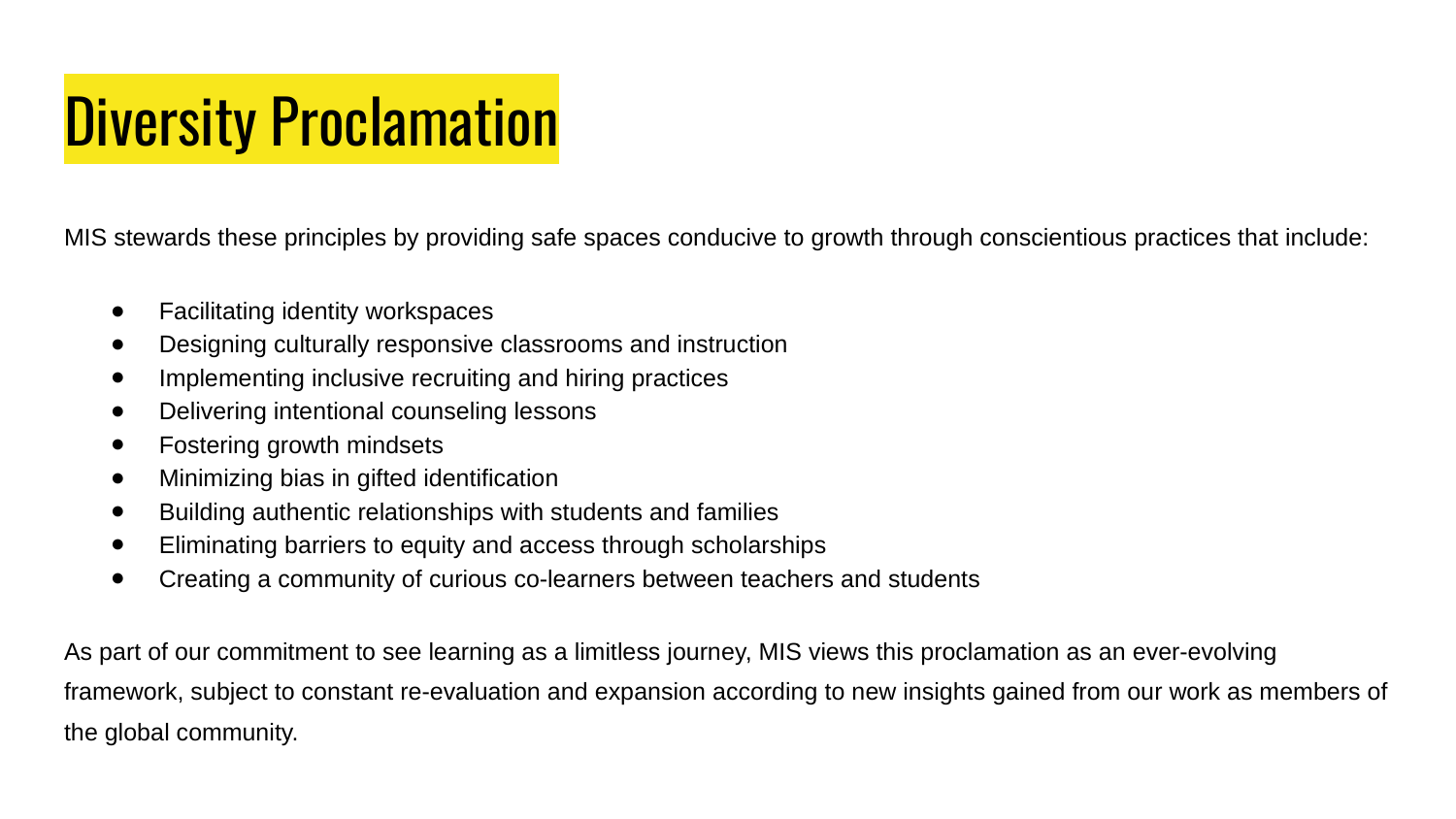

# Diversity Proclamation

MIS stewards these principles by providing safe spaces conducive to growth through conscientious practices that include:

Facilitating identity workspaces
Designing culturally responsive classrooms and instruction
Implementing inclusive recruiting and hiring practices
Delivering intentional counseling lessons
Fostering growth mindsets
Minimizing bias in gifted identification
Building authentic relationships with students and families
Eliminating barriers to equity and access through scholarships
Creating a community of curious co-learners between teachers and students

As part of our commitment to see learning as a limitless journey, MIS views this proclamation as an ever-evolving framework, subject to constant re-evaluation and expansion according to new insights gained from our work as members of the global community.